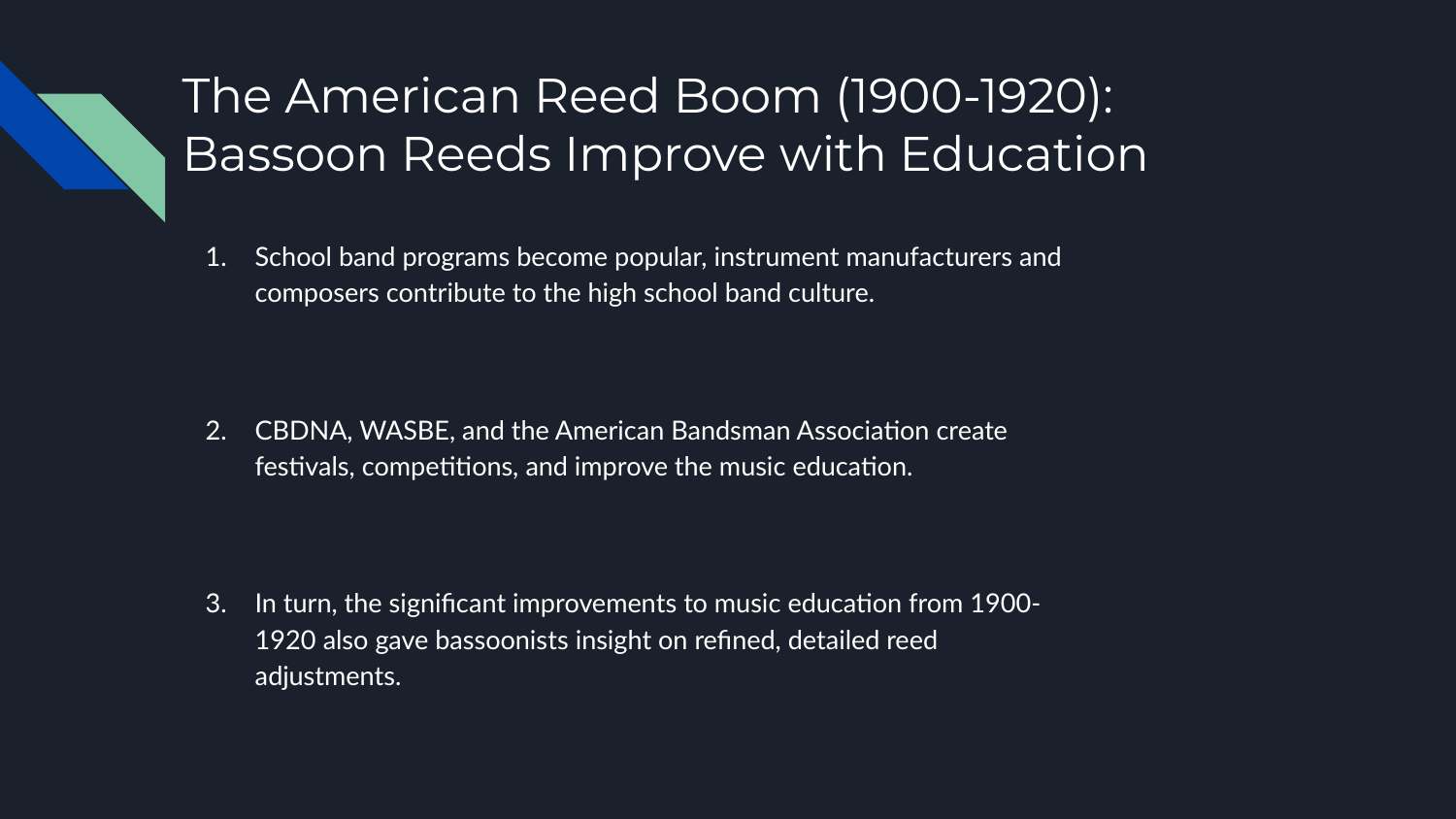

# The American Reed Boom (1900-1920):
Bassoon Reeds Improve with Education
School band programs become popular, instrument manufacturers and composers contribute to the high school band culture.

CBDNA, WASBE, and the American Bandsman Association create festivals, competitions, and improve the music education.

In turn, the significant improvements to music education from 1900-1920 also gave bassoonists insight on refined, detailed reed adjustments.